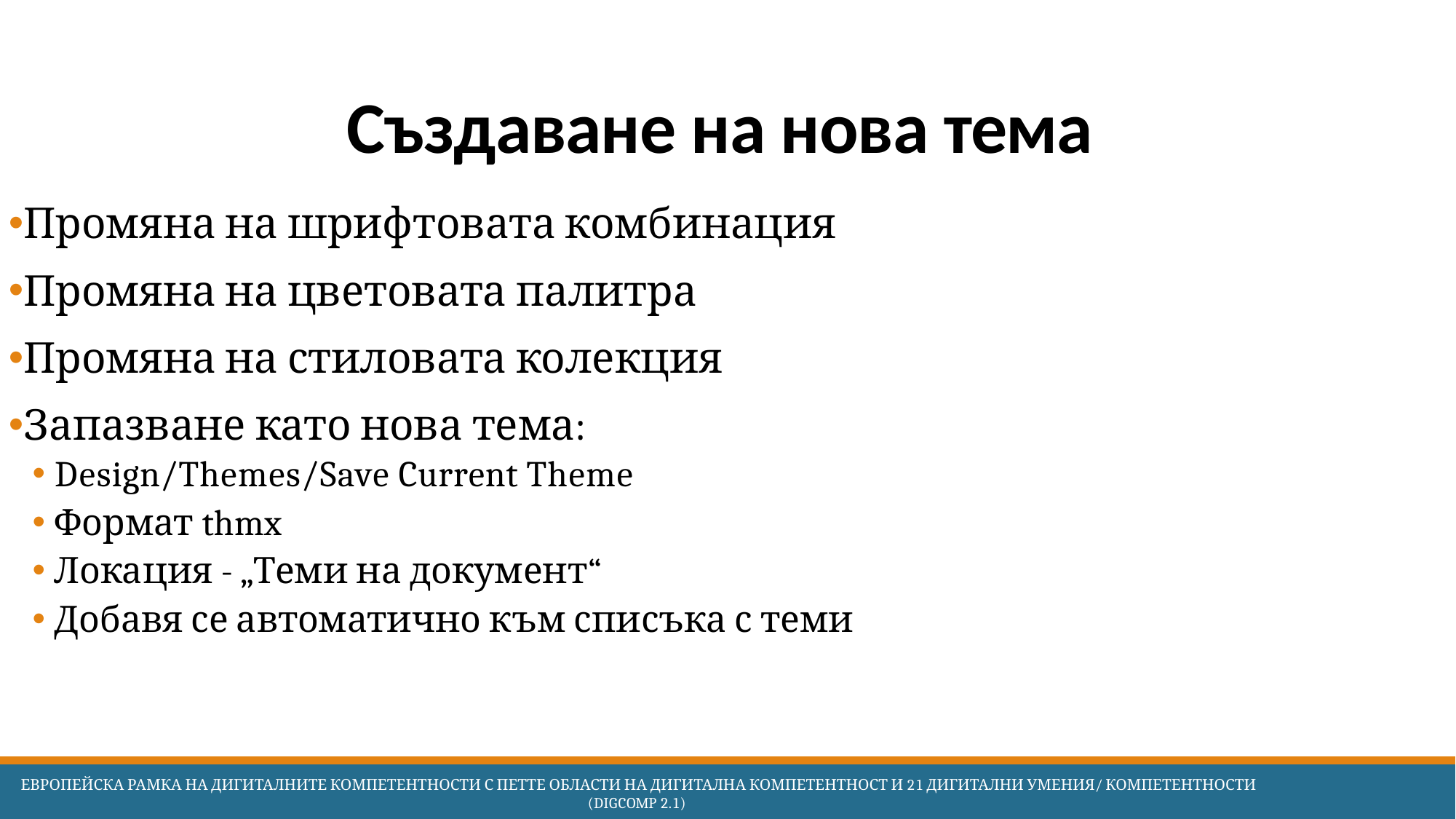

# Създаване на нова тема
Промяна на шрифтовата комбинация
Промяна на цветовата палитра
Промяна на стиловата колекция
Запазване като нова тема:
Design/Themes/Save Current Theme
Формат thmx
Локация - „Теми на документ“
Добавя се автоматично към списъка с теми
 Европейска Рамка на дигиталните компетентности с петте области на дигитална компетентност и 21 дигитални умения/ компетентности (DigComp 2.1)